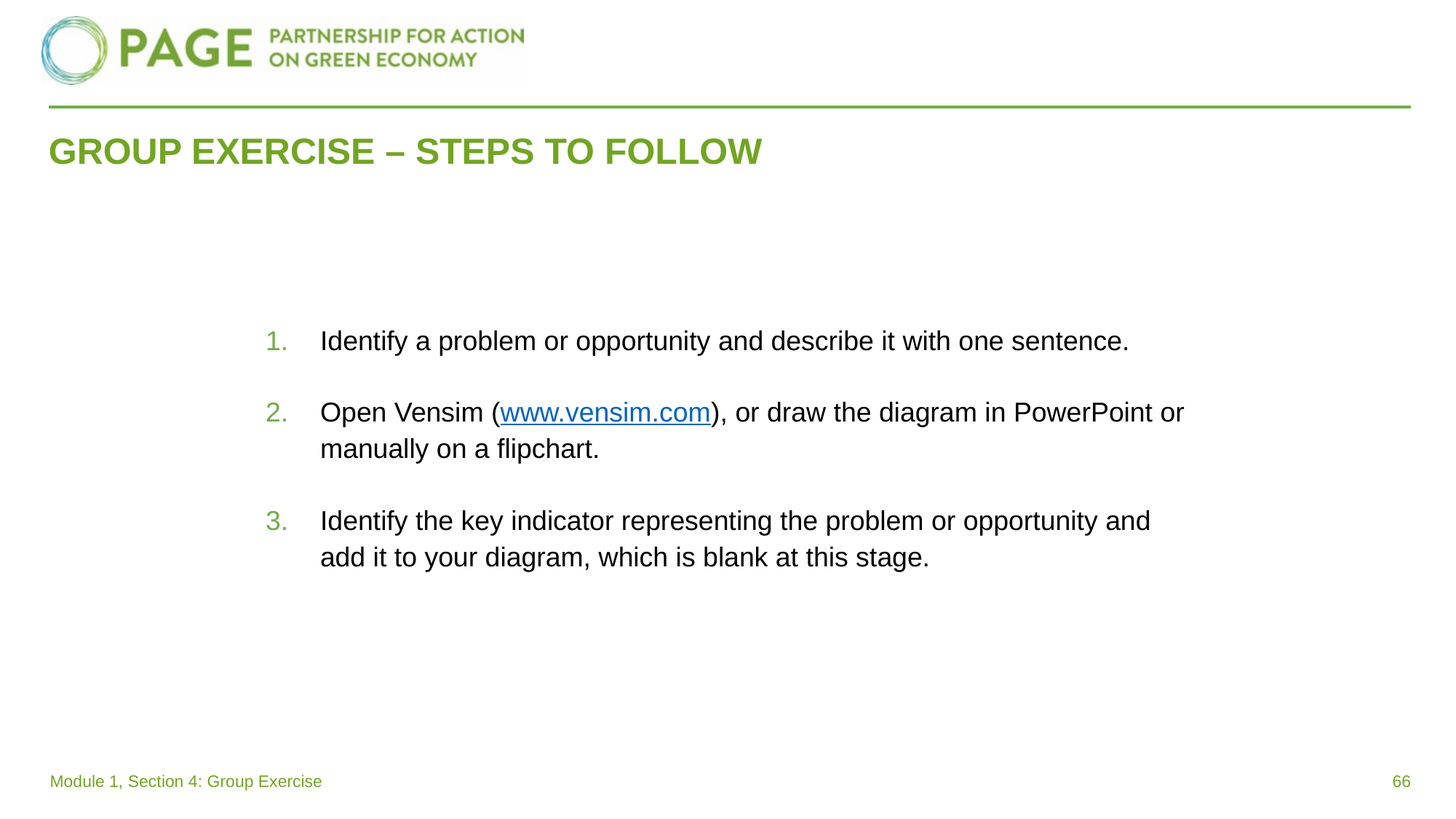

# GROUP EXERCISE – STEPS TO FOLLOW
Identify a problem or opportunity and describe it with one sentence.

Open Vensim (www.vensim.com), or draw the diagram in PowerPoint or manually on a flipchart.

Identify the key indicator representing the problem or opportunity and add it to your diagram, which is blank at this stage.
Module 1, Section 4: Group Exercise
66